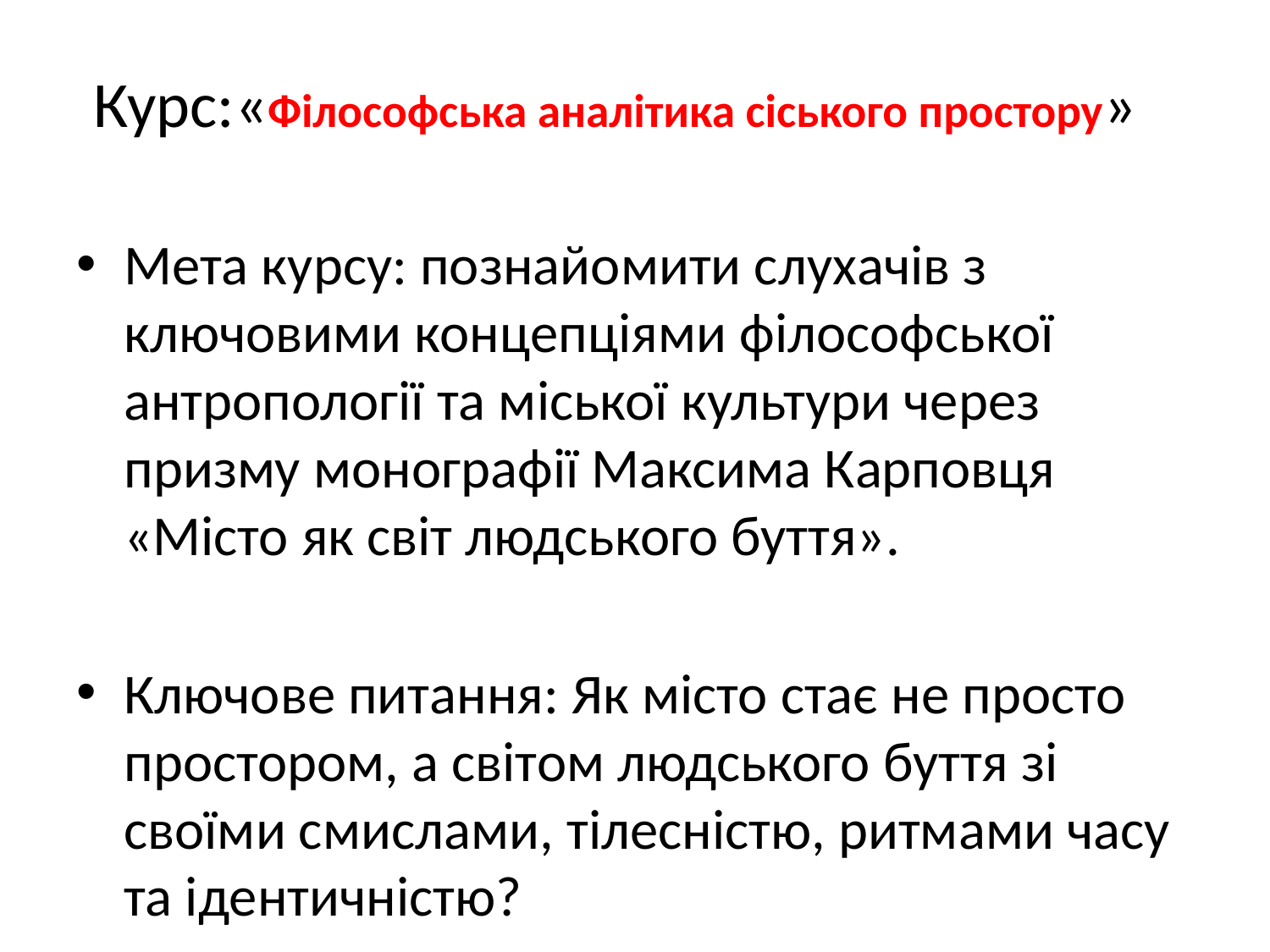

# Курс:«Філософська аналітика сіського простору»
Мета курсу: познайомити слухачів з ключовими концепціями філософської антропології та міської культури через призму монографії Максима Карповця «Місто як світ людського буття».

Ключове питання: Як місто стає не просто простором, а світом людського буття зі своїми смислами, тілесністю, ритмами часу та ідентичністю?